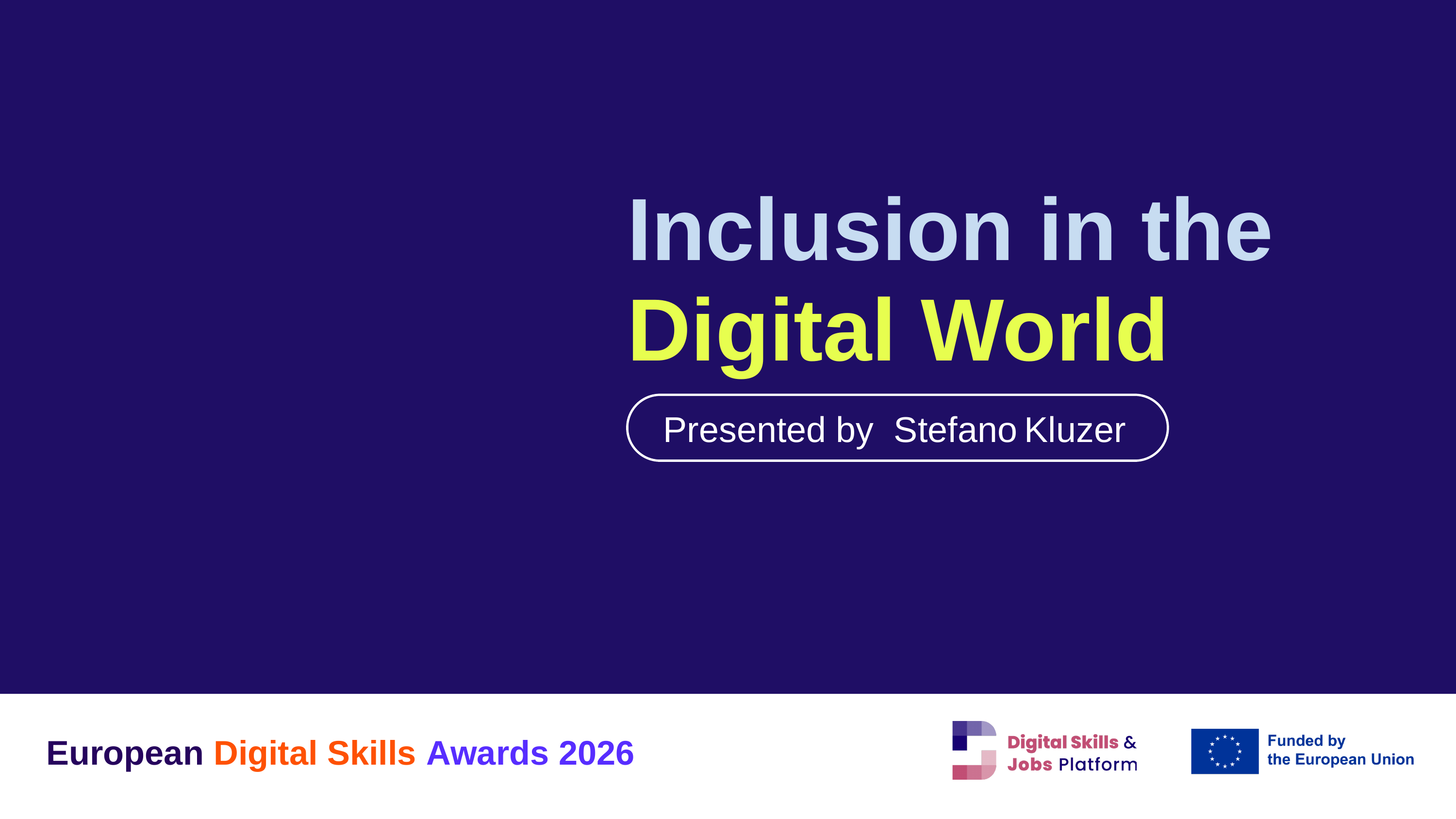

Inclusion in the Digital World

Presented by  Stefano Kluzer

European Digital Skills Awards 2026